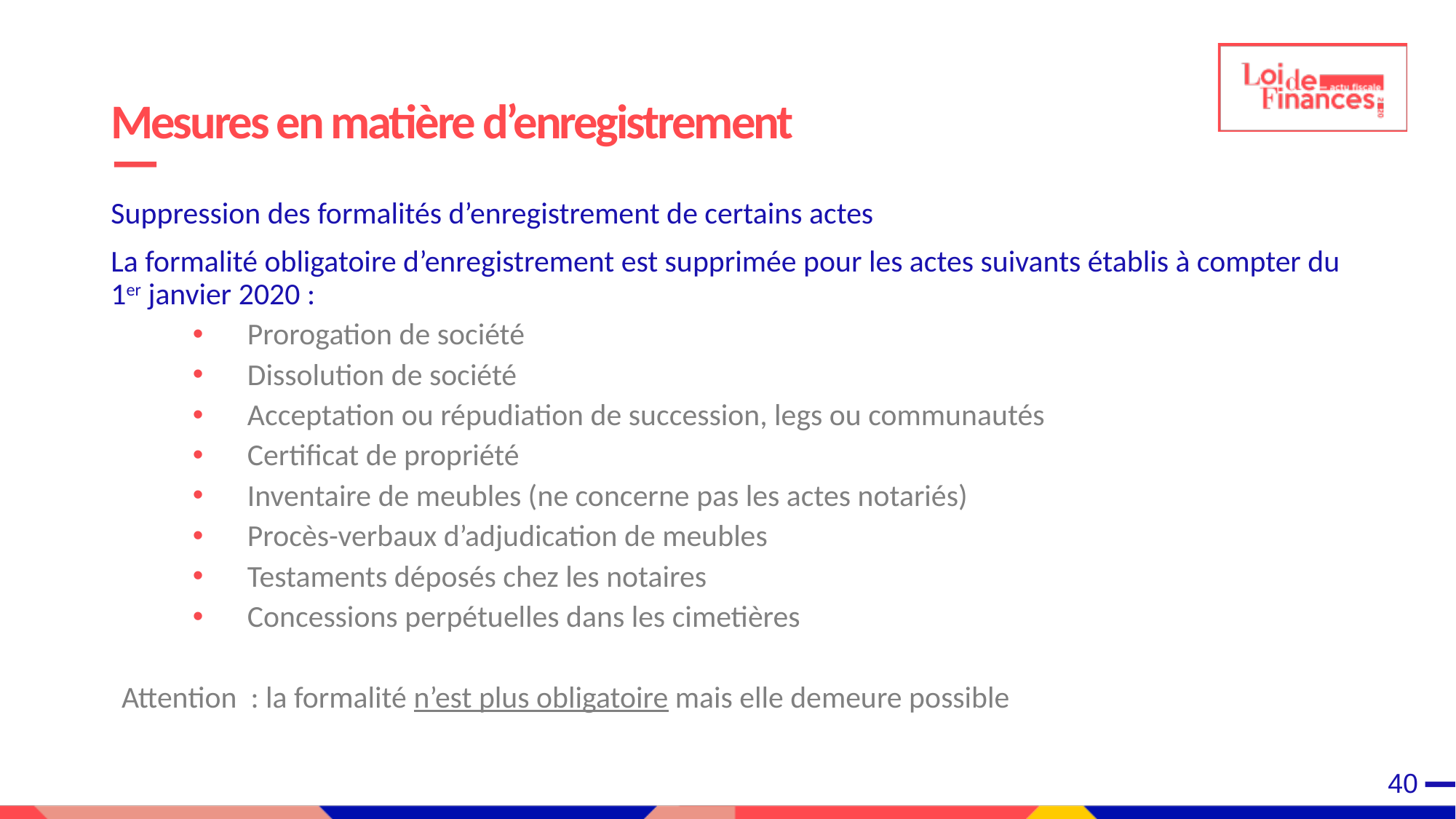

# Mesures en matière d’enregistrement
Suppression des formalités d’enregistrement de certains actes
La formalité obligatoire d’enregistrement est supprimée pour les actes suivants établis à compter du 1er janvier 2020 :
Prorogation de société
Dissolution de société
Acceptation ou répudiation de succession, legs ou communautés
Certificat de propriété
Inventaire de meubles (ne concerne pas les actes notariés)
Procès-verbaux d’adjudication de meubles
Testaments déposés chez les notaires
Concessions perpétuelles dans les cimetières

Attention  : la formalité n’est plus obligatoire mais elle demeure possible